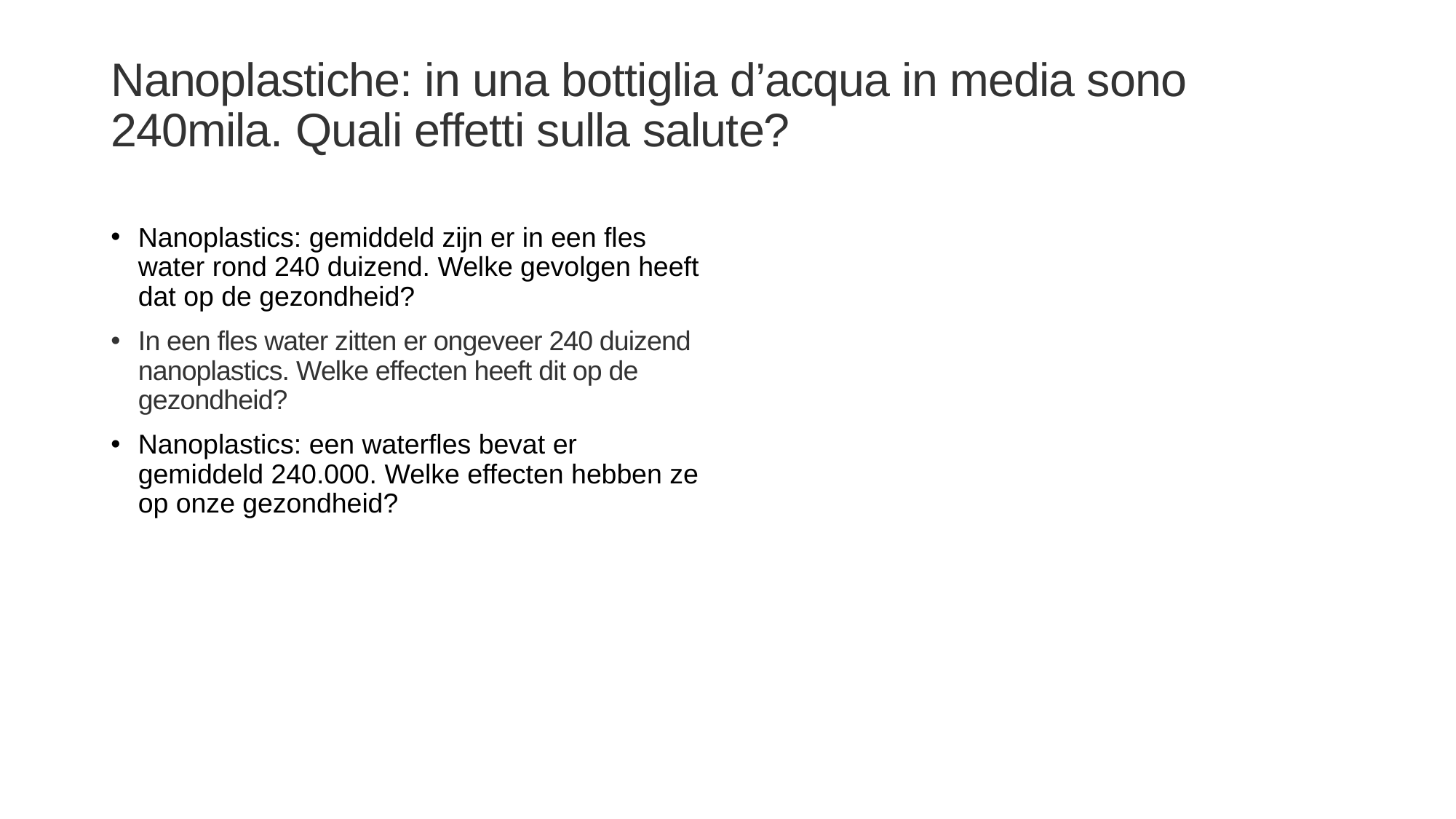

# Nanoplastiche: in una bottiglia d’acqua in media sono 240mila. Quali effetti sulla salute?
Nanoplastics: gemiddeld zijn er in een fles water rond 240 duizend. Welke gevolgen heeft dat op de gezondheid?
In een fles water zitten er ongeveer 240 duizend nanoplastics. Welke effecten heeft dit op de gezondheid?
Nanoplastics: een waterfles bevat er gemiddeld 240.000. Welke effecten hebben ze op onze gezondheid?